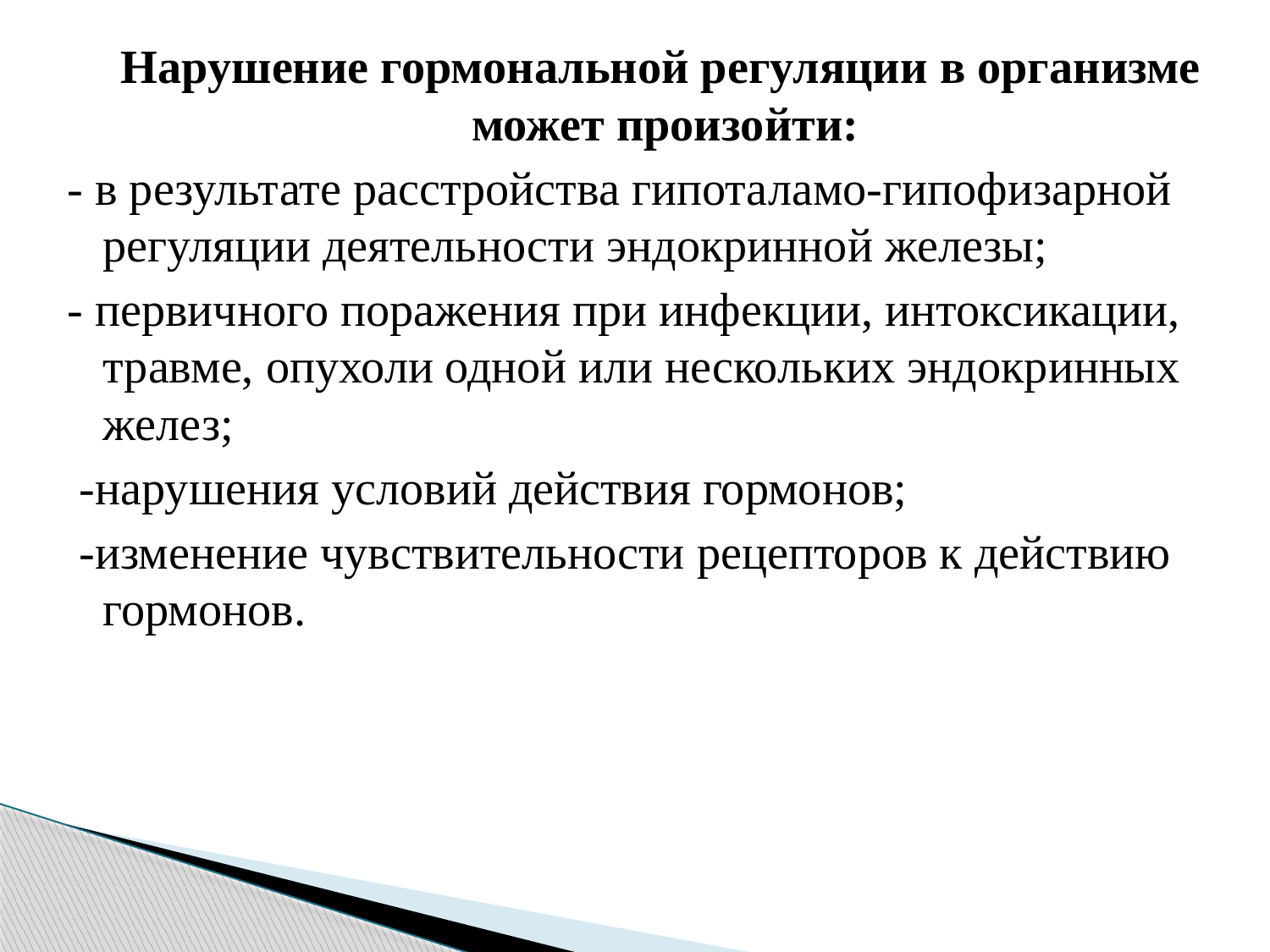

Нарушение гормональной регуляции в организме может произойти:
- в результате расстройства гипоталамо-гипофизарной регуляции деятельности эндокринной железы;
- первичного поражения при инфекции, интоксикации, травме, опухоли одной или нескольких эндокринных желез;
 -нарушения условий действия гормонов;
 -изменение чувствительности рецепторов к действию гормонов.